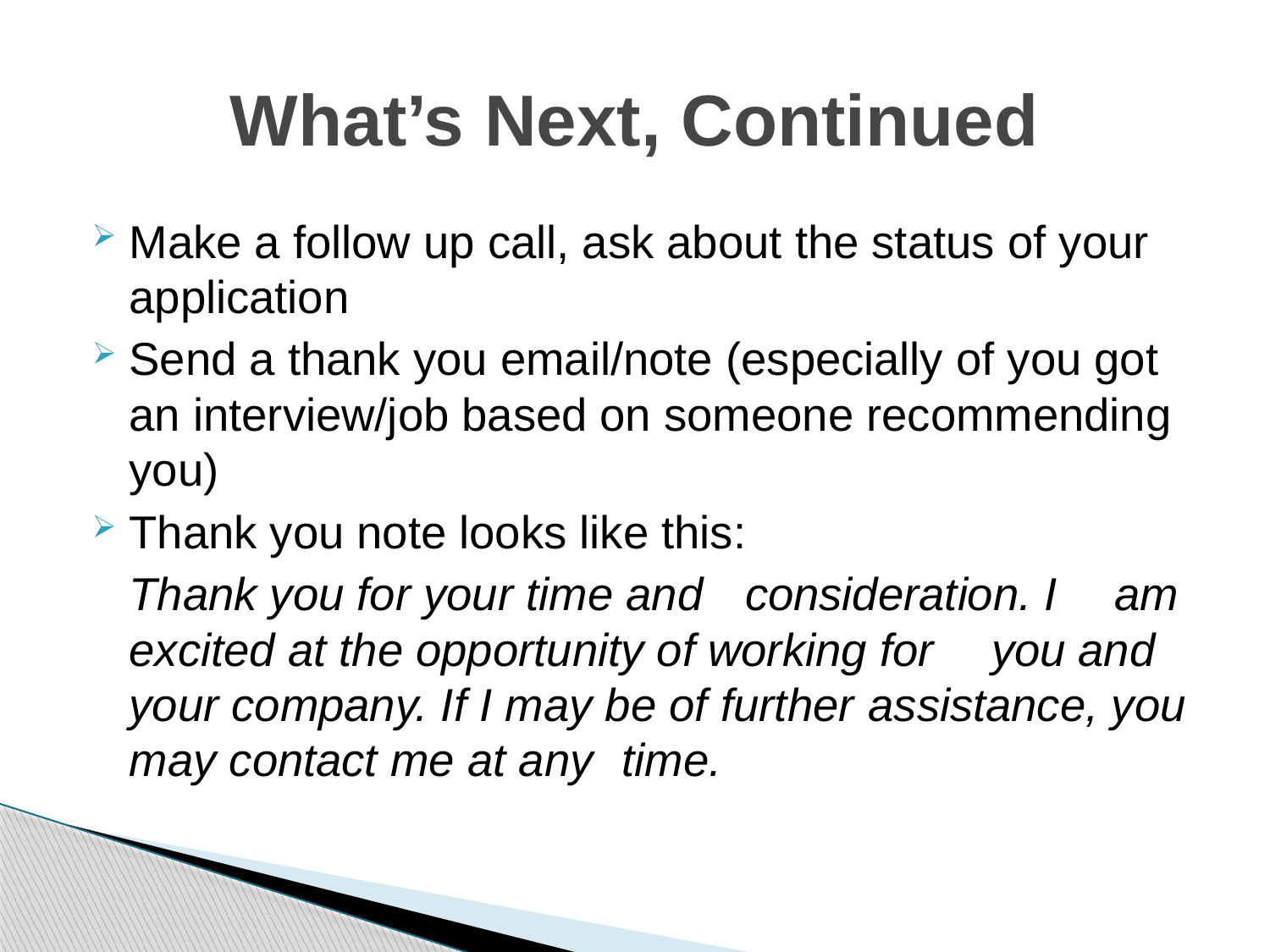

# What’s Next, Continued
Make a follow up call, ask about the status of your application
Send a thank you email/note (especially of you got an interview/job based on someone recommending you)
Thank you note looks like this:
		Thank you for your time and 	consideration. I 	am excited at the opportunity of working for 	you and your company. If I may be of further 	assistance, you may contact me at any 	time.